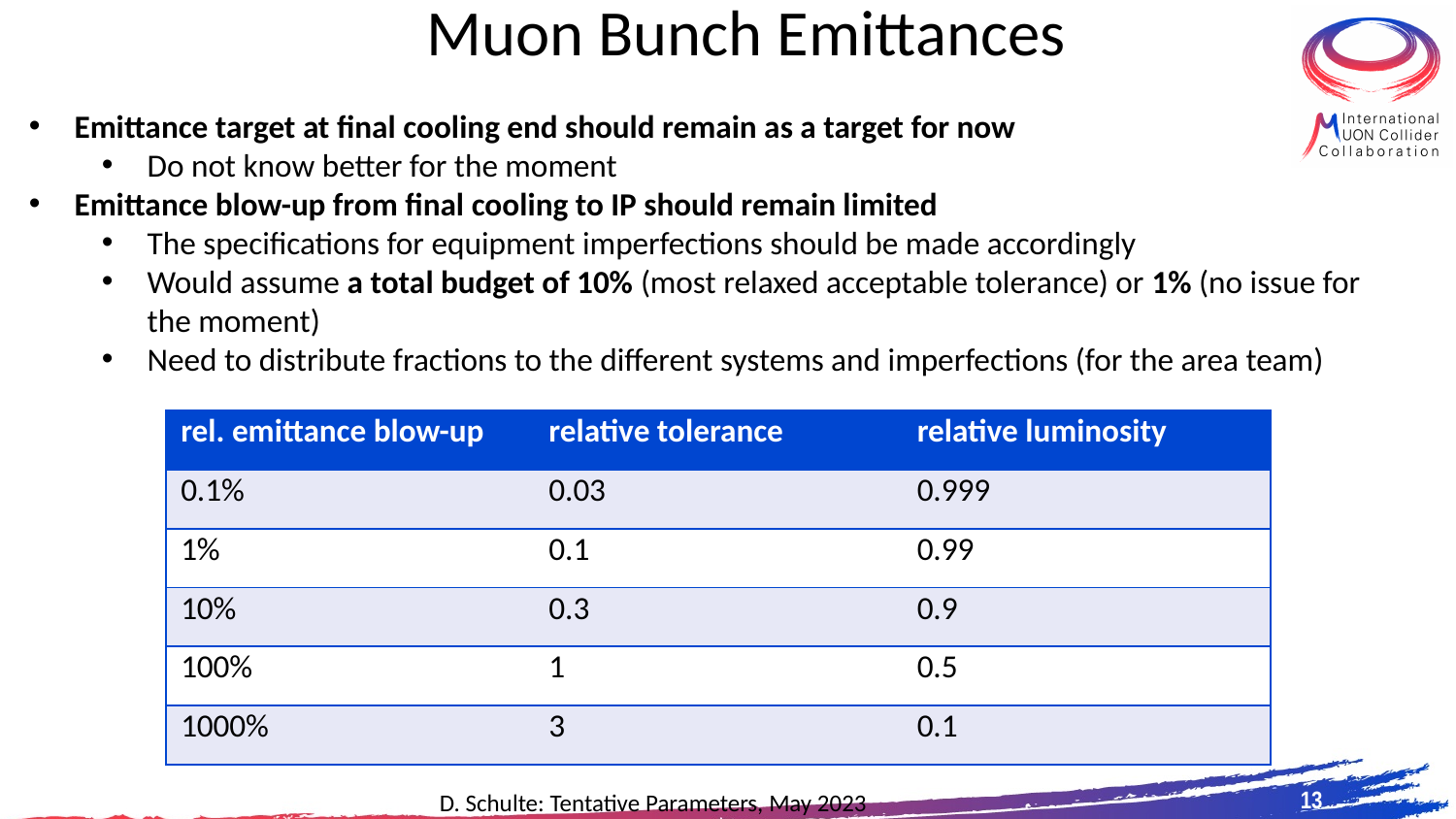

# Muon Bunch Emittances
Emittance target at final cooling end should remain as a target for now
Do not know better for the moment
Emittance blow-up from final cooling to IP should remain limited
The specifications for equipment imperfections should be made accordingly
Would assume a total budget of 10% (most relaxed acceptable tolerance) or 1% (no issue for the moment)
Need to distribute fractions to the different systems and imperfections (for the area team)
| rel. emittance blow-up | relative tolerance | relative luminosity |
| --- | --- | --- |
| 0.1% | 0.03 | 0.999 |
| 1% | 0.1 | 0.99 |
| 10% | 0.3 | 0.9 |
| 100% | 1 | 0.5 |
| 1000% | 3 | 0.1 |
13
D. Schulte: Tentative Parameters, May 2023